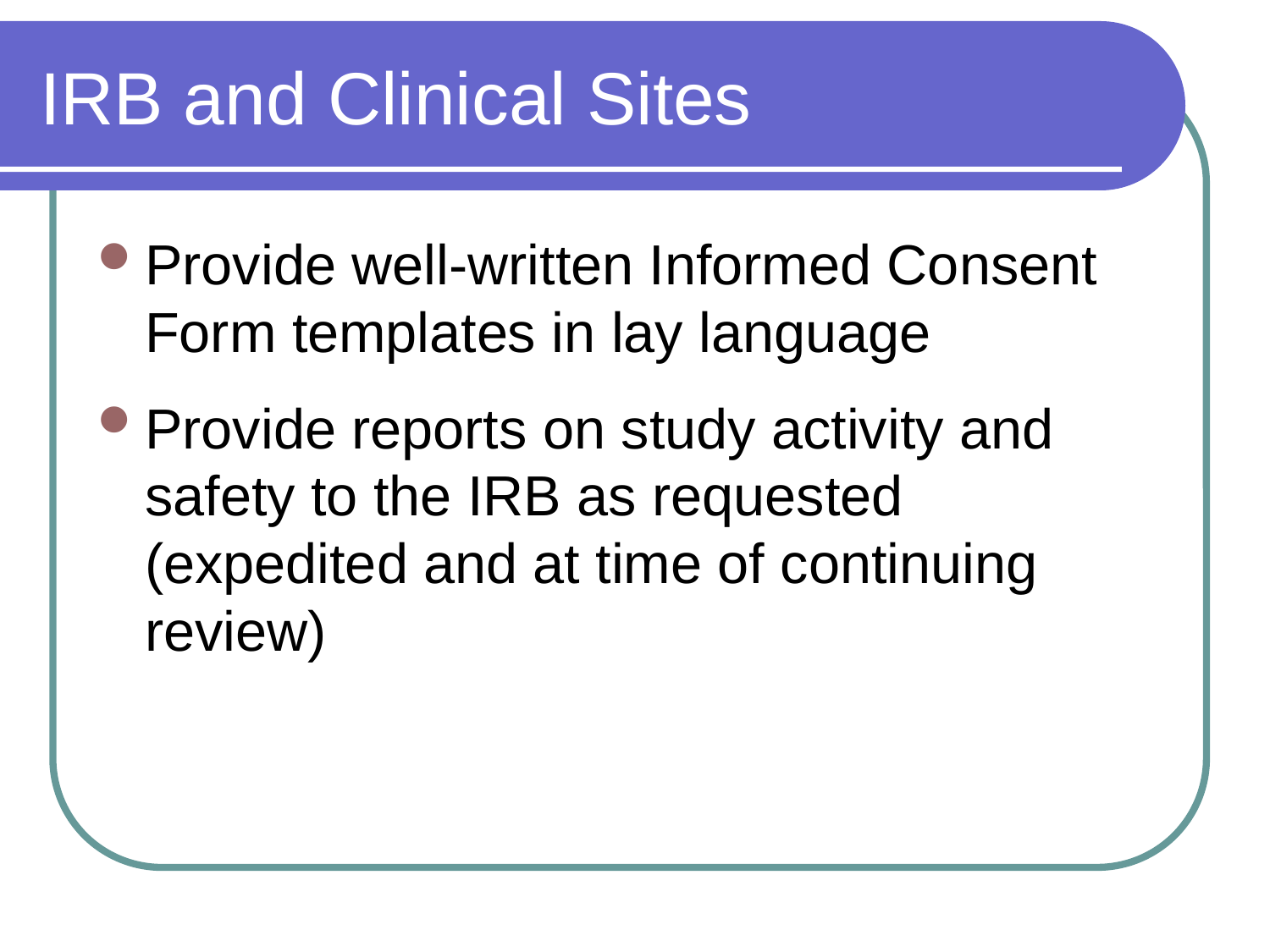

# IRB and Clinical Sites
Provide well-written Informed Consent Form templates in lay language
Provide reports on study activity and safety to the IRB as requested (expedited and at time of continuing review)